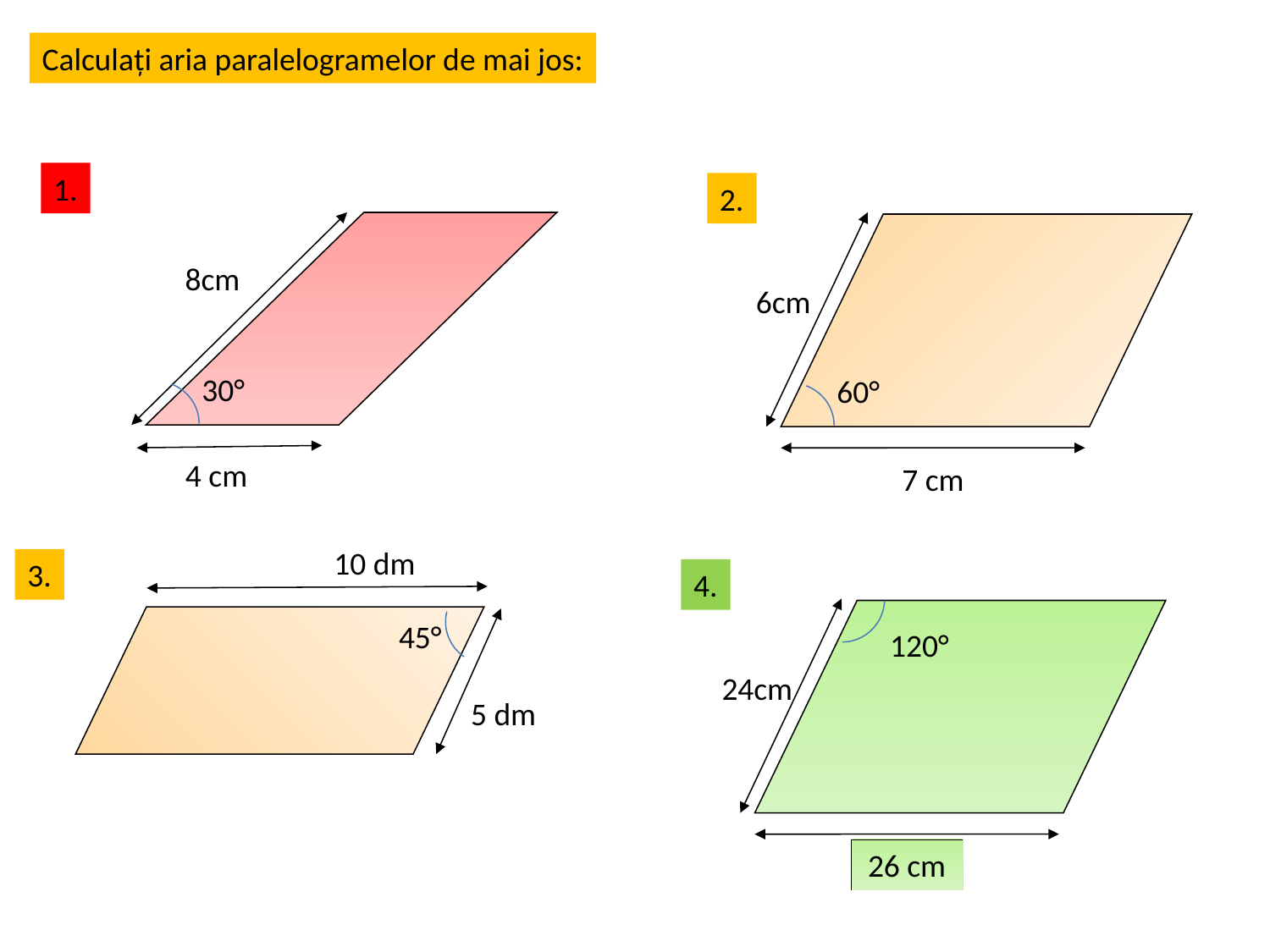

Calculați aria paralelogramelor de mai jos:
1.
2.

8cm

4 cm

6cm

7 cm
30°
60°

10 dm

5 dm
3.

4.

24cm

26 cm
45°
120°